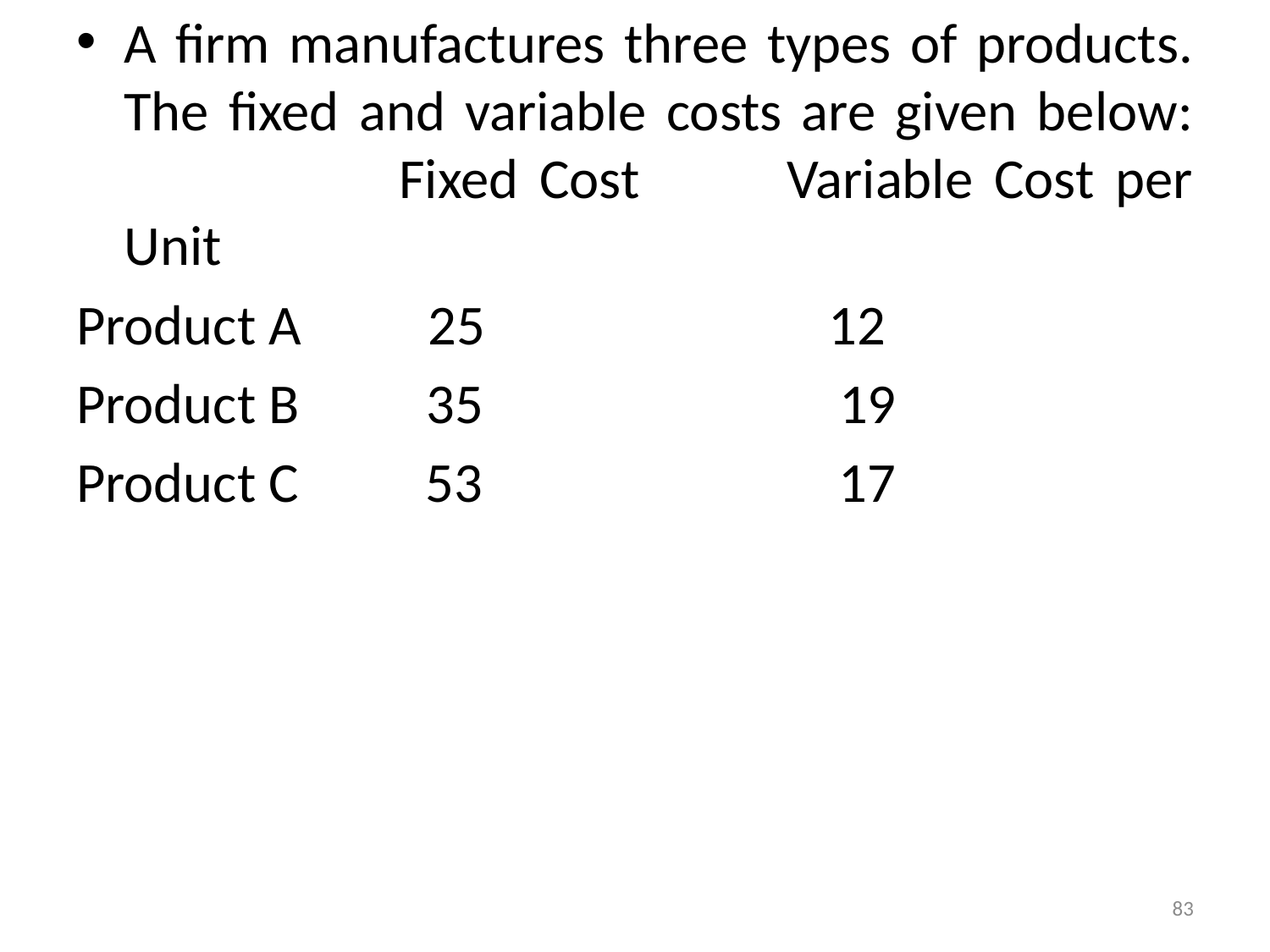

A firm manufactures three types of products. The fixed and variable costs are given below: 		 Fixed Cost       Variable Cost per Unit
Product A          25                           12
Product B          35                            19
Product C          53                            17
83